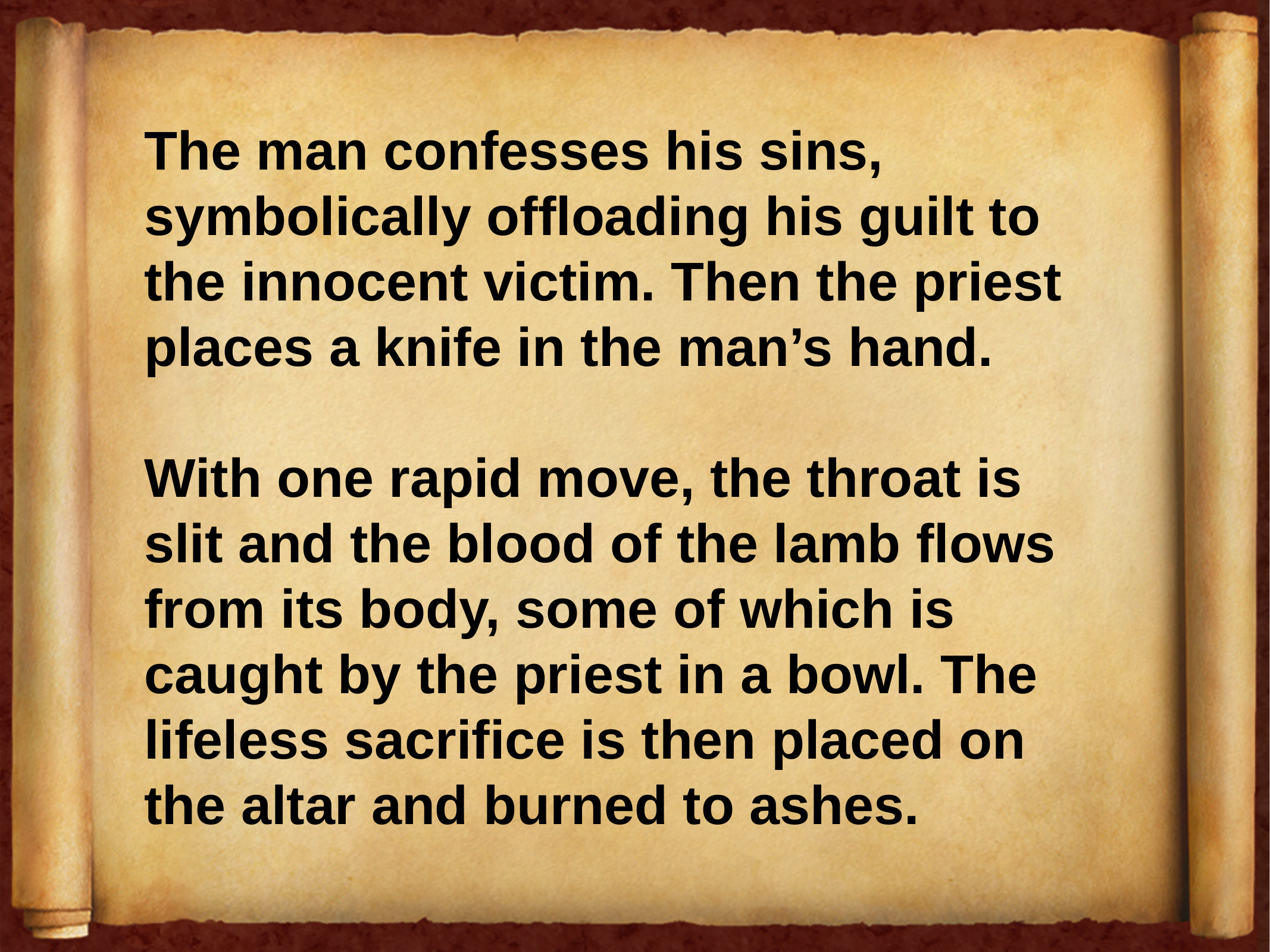

The man confesses his sins, symbolically offloading his guilt to the innocent victim. Then the priest places a knife in the man’s hand.

With one rapid move, the throat is slit and the blood of the lamb flows from its body, some of which is caught by the priest in a bowl. The lifeless sacrifice is then placed on the altar and burned to ashes.